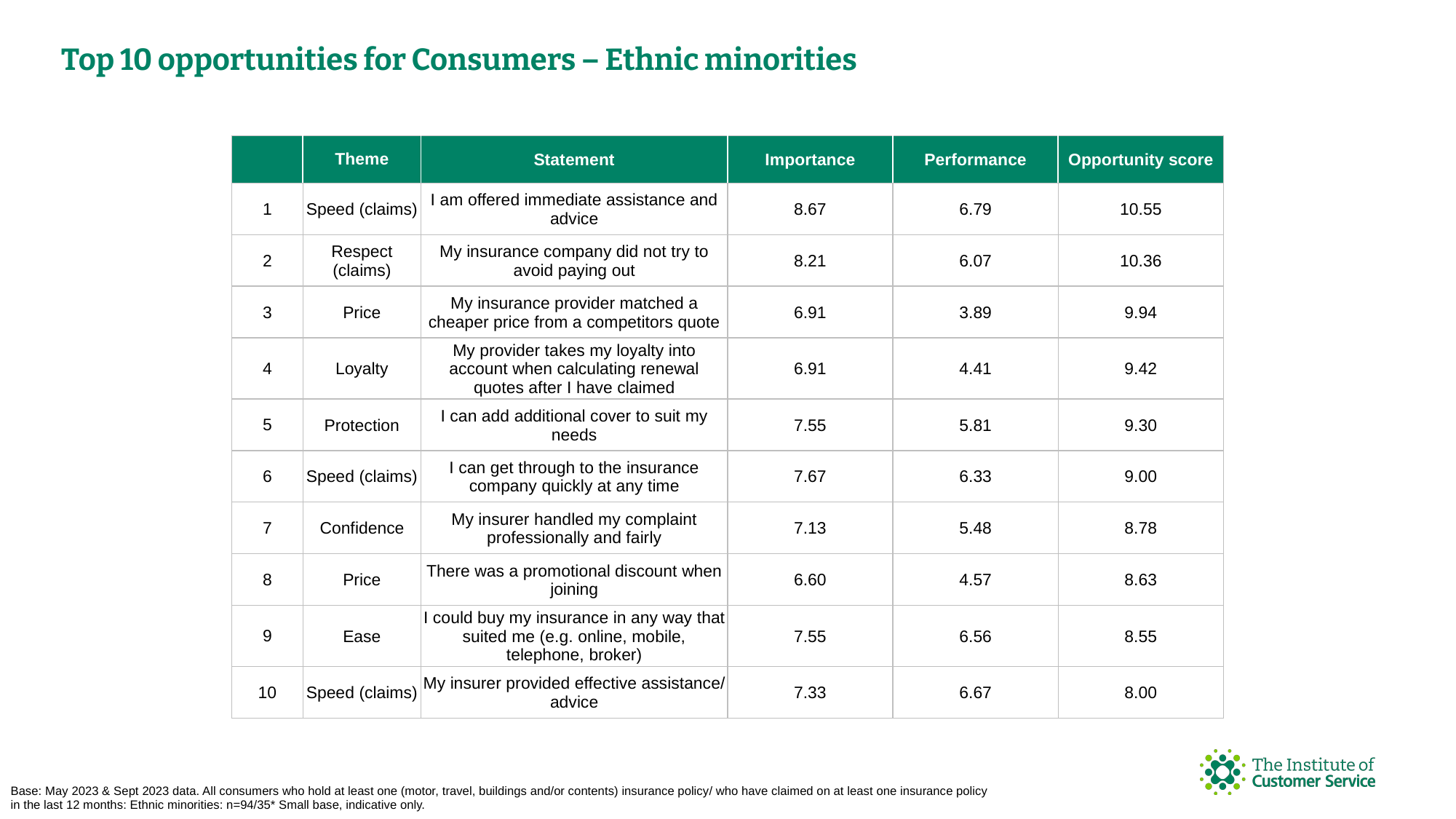

Top 10 opportunities for Consumers – Ethnic minorities
|  | Theme | Statement | Importance | Performance | Opportunity score |
| --- | --- | --- | --- | --- | --- |
| 1 | Speed (claims) | I am offered immediate assistance and advice | 8.67 | 6.79 | 10.55 |
| 2 | Respect (claims) | My insurance company did not try to avoid paying out | 8.21 | 6.07 | 10.36 |
| 3 | Price | My insurance provider matched a cheaper price from a competitors quote | 6.91 | 3.89 | 9.94 |
| 4 | Loyalty | My provider takes my loyalty into account when calculating renewal quotes after I have claimed | 6.91 | 4.41 | 9.42 |
| 5 | Protection | I can add additional cover to suit my needs | 7.55 | 5.81 | 9.30 |
| 6 | Speed (claims) | I can get through to the insurance company quickly at any time | 7.67 | 6.33 | 9.00 |
| 7 | Confidence | My insurer handled my complaint professionally and fairly | 7.13 | 5.48 | 8.78 |
| 8 | Price | There was a promotional discount when joining | 6.60 | 4.57 | 8.63 |
| 9 | Ease | I could buy my insurance in any way that suited me (e.g. online, mobile, telephone, broker) | 7.55 | 6.56 | 8.55 |
| 10 | Speed (claims) | My insurer provided effective assistance/ advice | 7.33 | 6.67 | 8.00 |
Base: May 2023 & Sept 2023 data. All consumers who hold at least one (motor, travel, buildings and/or contents) insurance policy/ who have claimed on at least one insurance policy in the last 12 months: Ethnic minorities: n=94/35* Small base, indicative only.